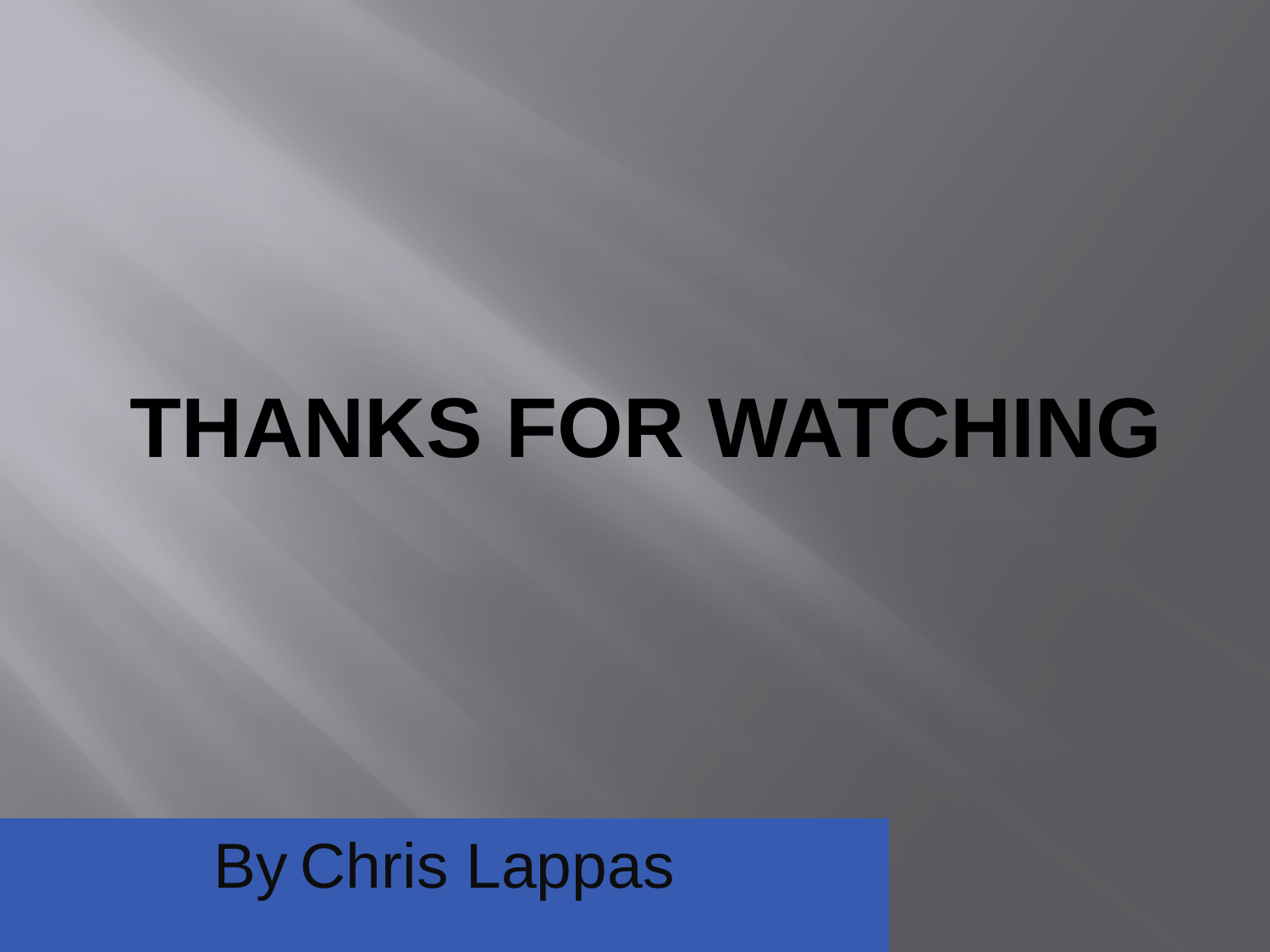

# THANKS FOR WATCHING
By Chris Lappas